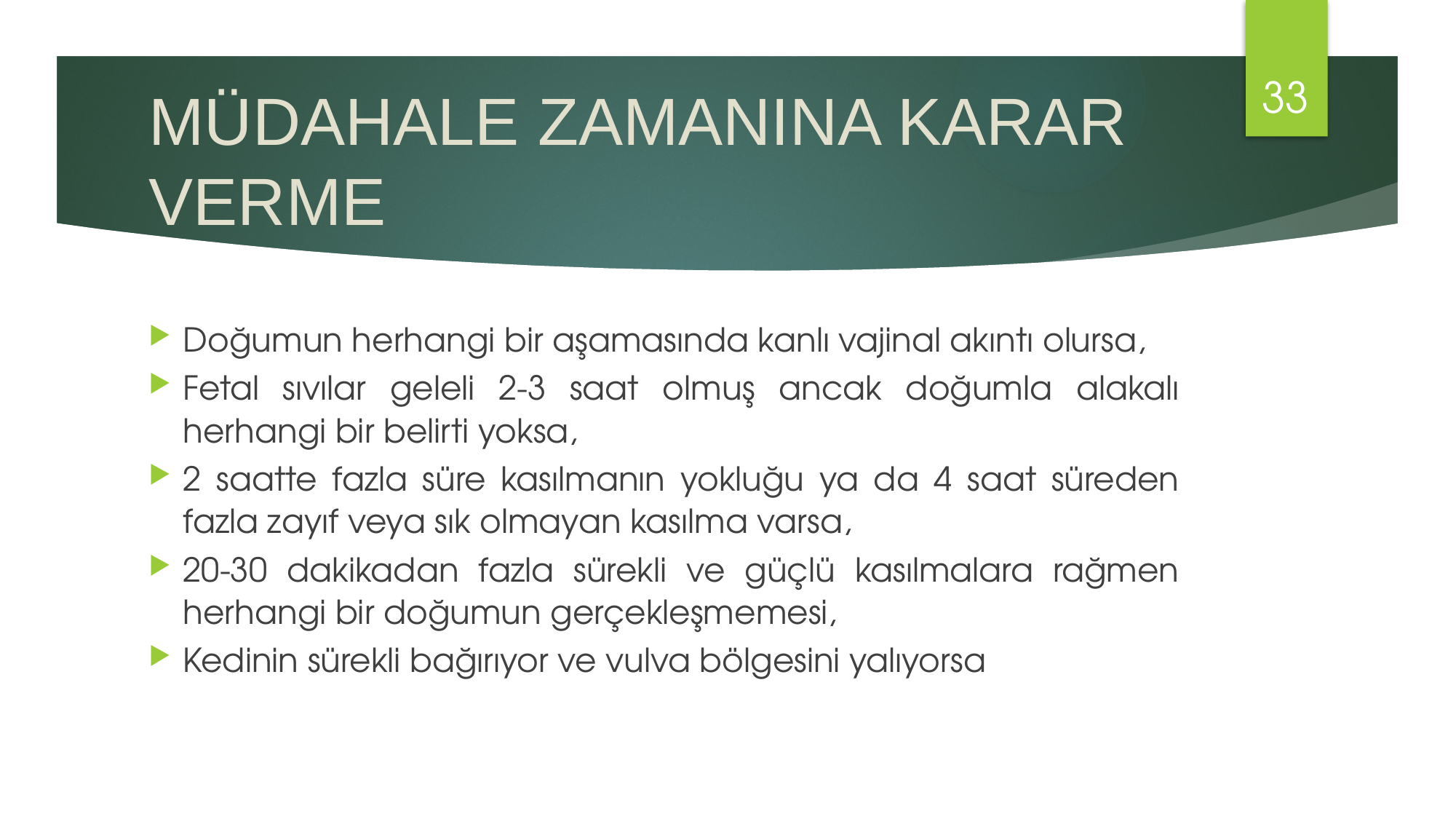

33
# MÜDAHALE ZAMANINA KARAR VERME
Doğumun herhangi bir aşamasında kanlı vajinal akıntı olursa,
Fetal sıvılar geleli 2-3 saat olmuş ancak doğumla alakalı herhangi bir belirti yoksa,
2 saatte fazla süre kasılmanın yokluğu ya da 4 saat süreden fazla zayıf veya sık olmayan kasılma varsa,
20-30 dakikadan fazla sürekli ve güçlü kasılmalara rağmen herhangi bir doğumun gerçekleşmemesi,
Kedinin sürekli bağırıyor ve vulva bölgesini yalıyorsa